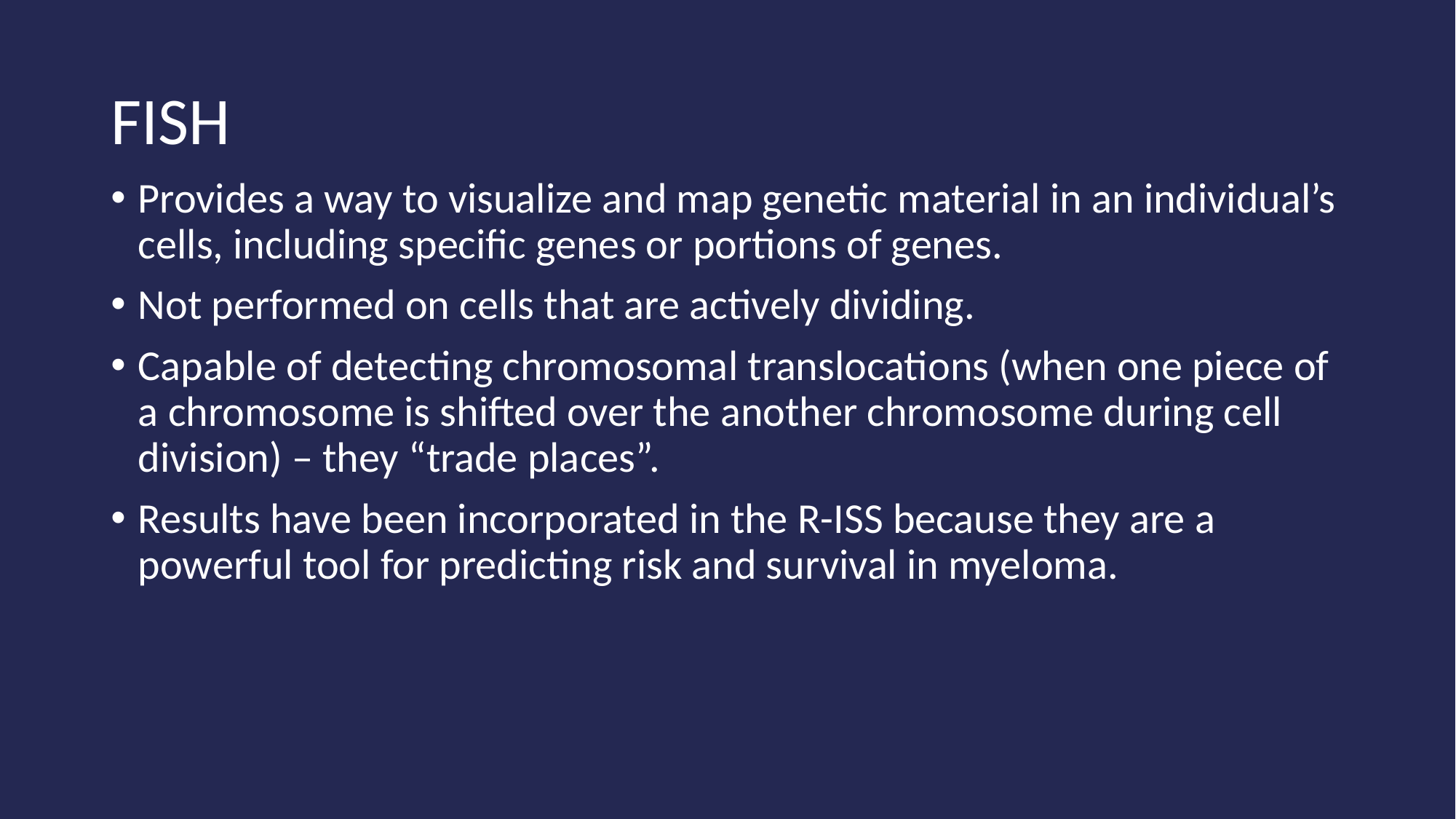

# FISH
Provides a way to visualize and map genetic material in an individual’s cells, including specific genes or portions of genes.
Not performed on cells that are actively dividing.
Capable of detecting chromosomal translocations (when one piece of a chromosome is shifted over the another chromosome during cell division) – they “trade places”.
Results have been incorporated in the R-ISS because they are a powerful tool for predicting risk and survival in myeloma.